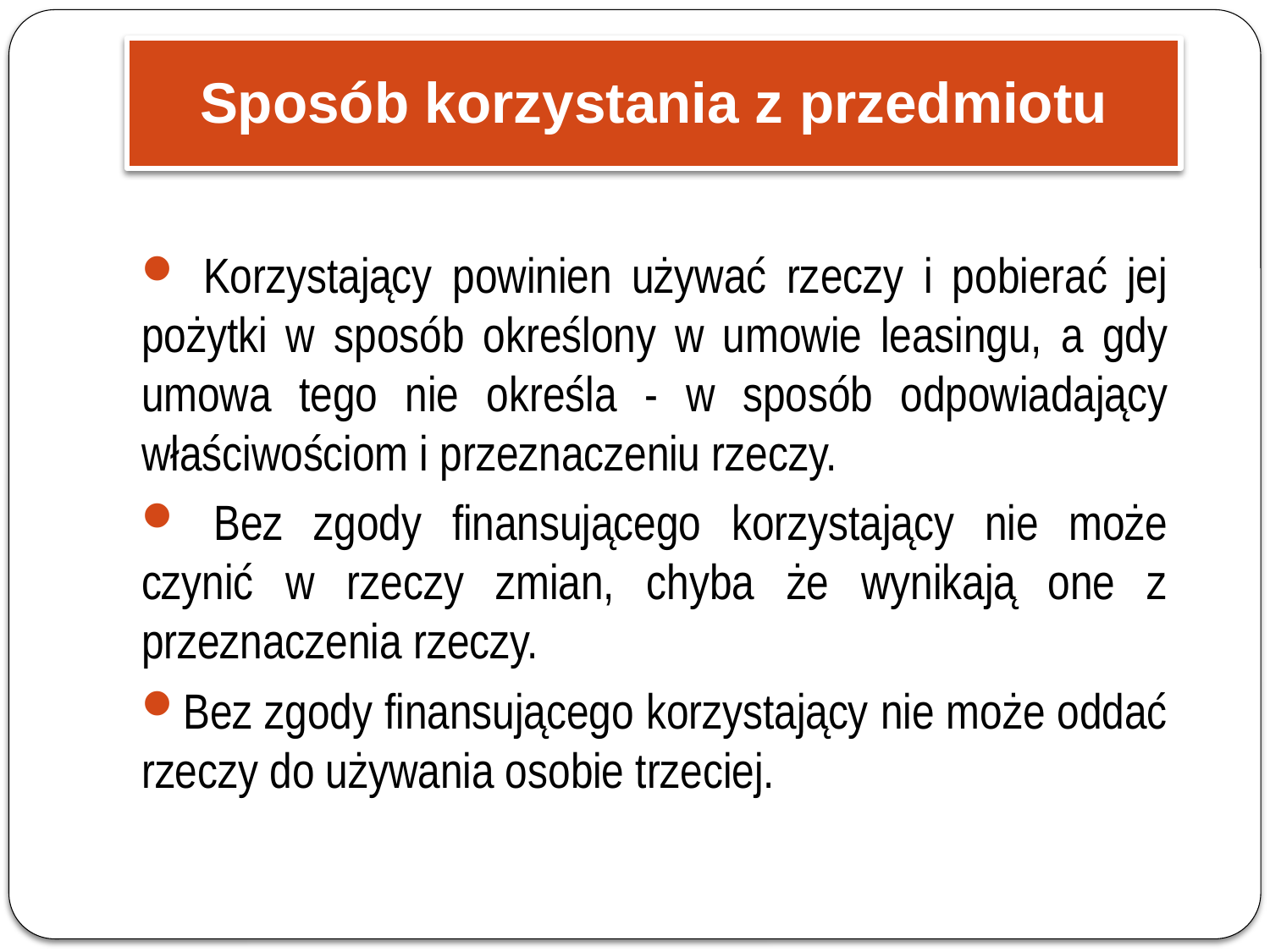

Sposób korzystania z przedmiotu
 Korzystający powinien używać rzeczy i pobierać jej pożytki w sposób określony w umowie leasingu, a gdy umowa tego nie określa - w sposób odpowiadający właściwościom i przeznaczeniu rzeczy.
 Bez zgody finansującego korzystający nie może czynić w rzeczy zmian, chyba że wynikają one z przeznaczenia rzeczy.
Bez zgody finansującego korzystający nie może oddać rzeczy do używania osobie trzeciej.